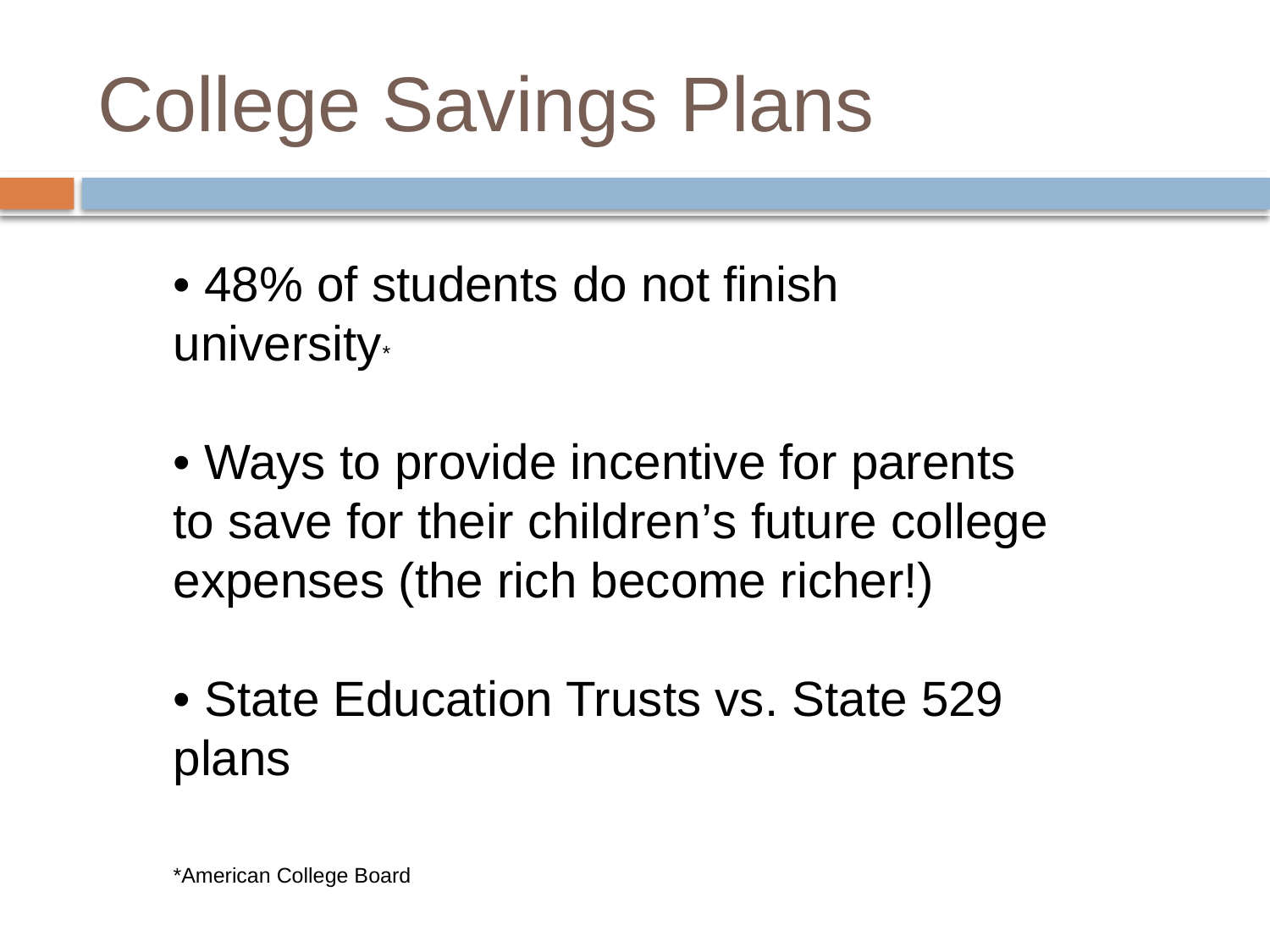

# College Savings Plans

• 48% of students do not finish university*

• Ways to provide incentive for parents to save for their children’s future college expenses (the rich become richer!)

• State Education Trusts vs. State 529 plans

*American College Board